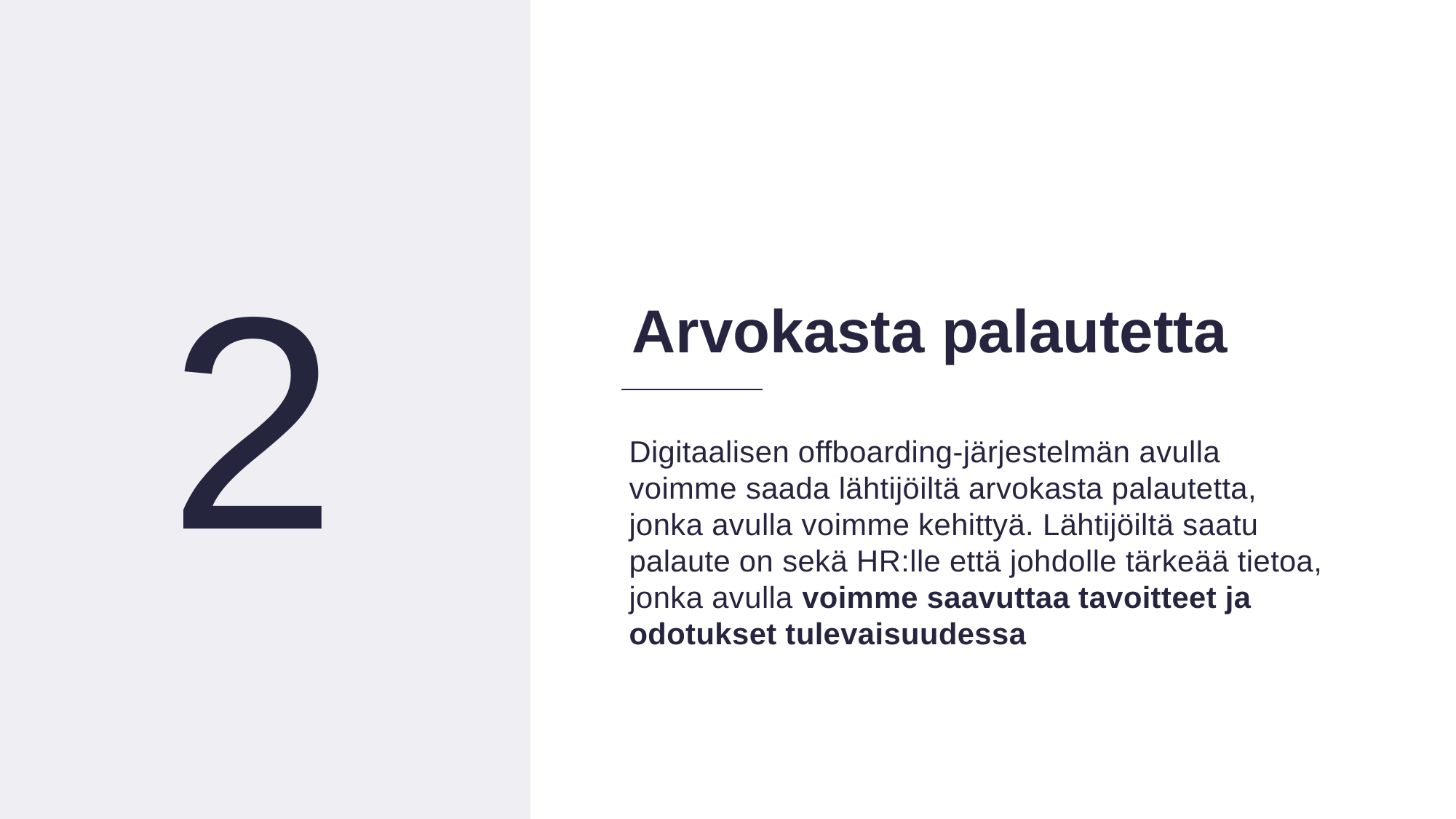

10
2
Arvokasta palautetta
Digitaalisen offboarding-järjestelmän avulla voimme saada lähtijöiltä arvokasta palautetta, jonka avulla voimme kehittyä. Lähtijöiltä saatu palaute on sekä HR:lle että johdolle tärkeää tietoa, jonka avulla voimme saavuttaa tavoitteet ja odotukset tulevaisuudessa